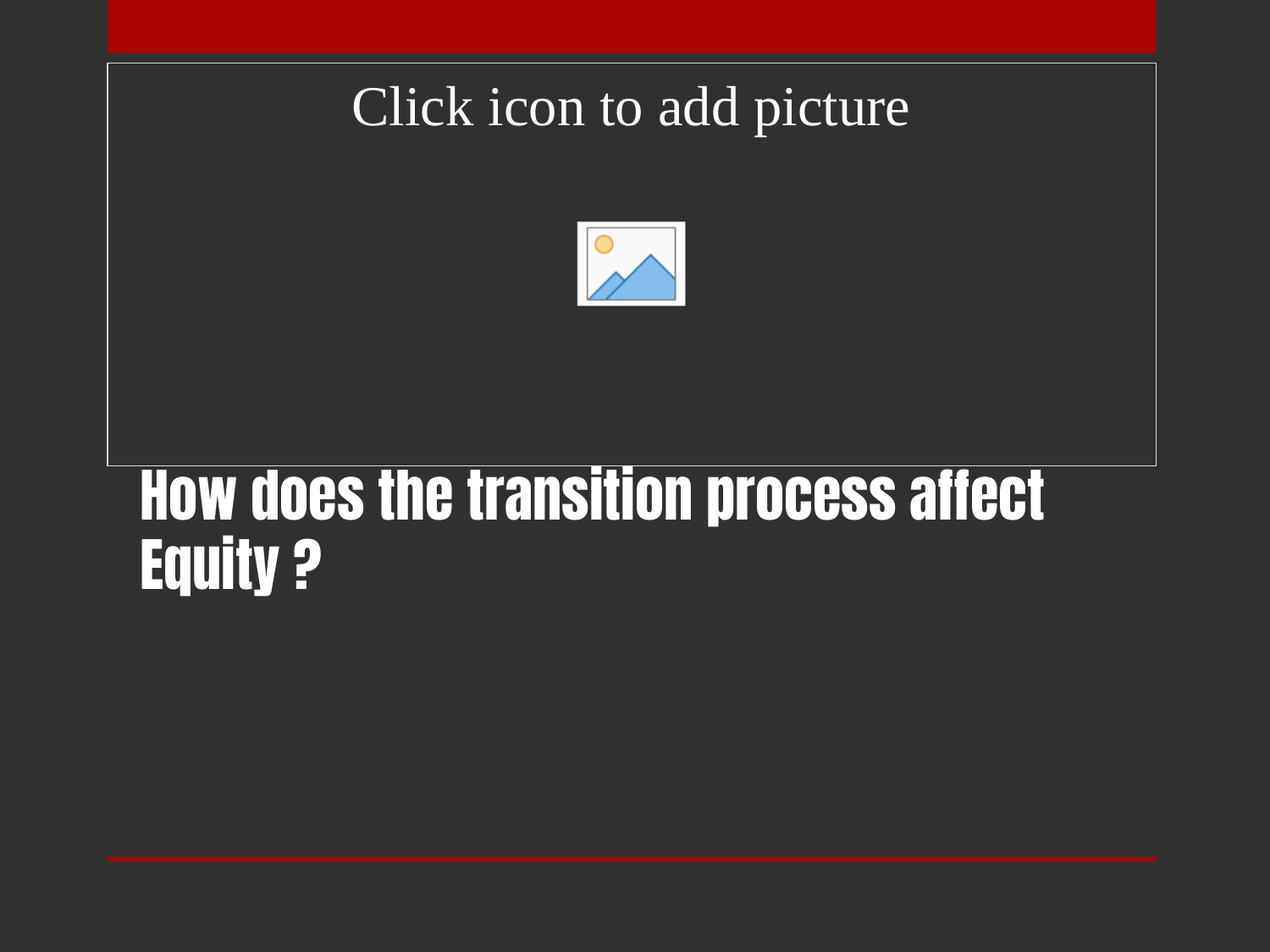

# How does the transition process affect Equity ?